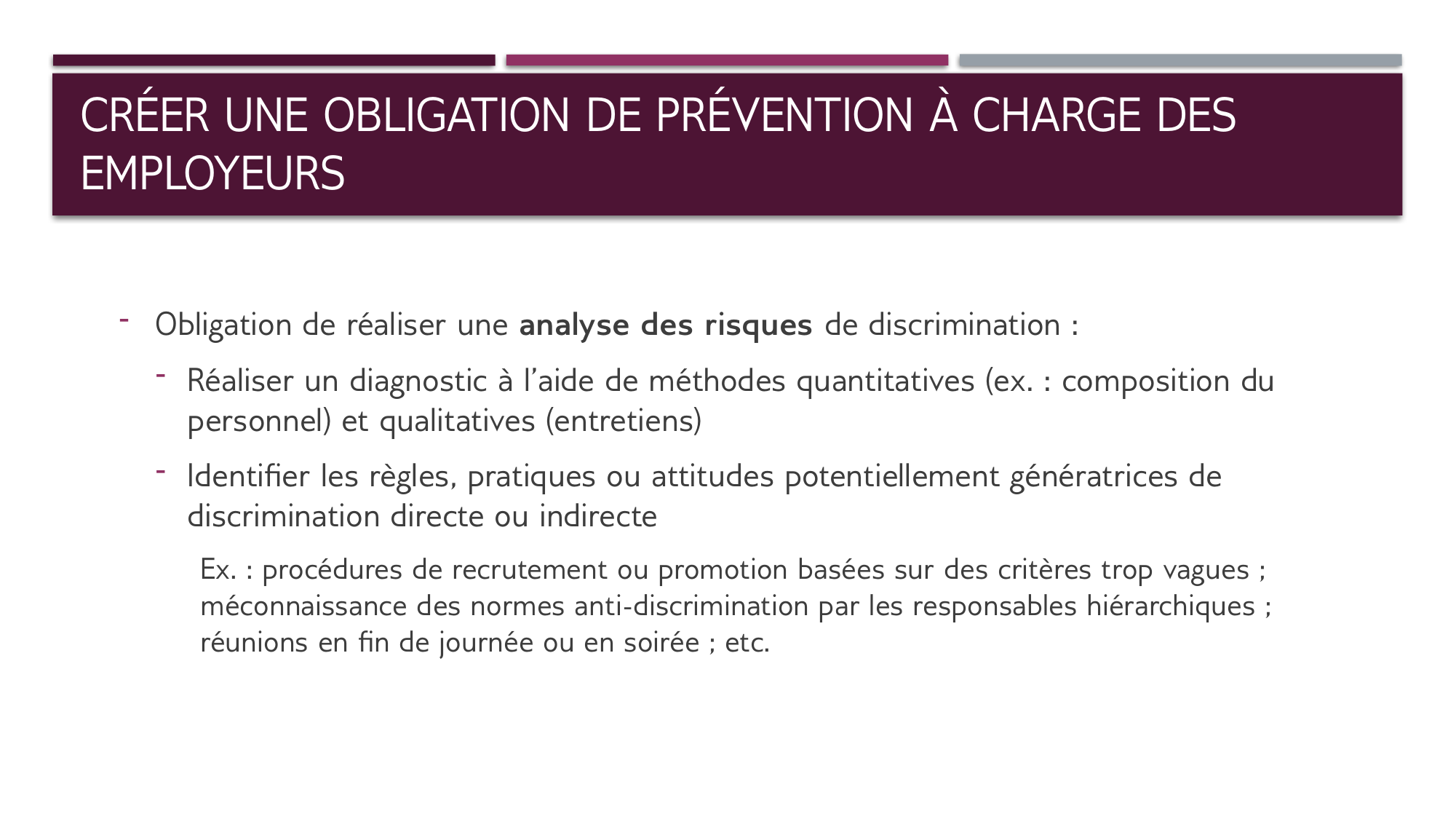

# Créer une Obligation de prévention à charge des employeurs
Obligation de réaliser une analyse des risques de discrimination :
Réaliser un diagnostic à l’aide de méthodes quantitatives (ex. : composition du personnel) et qualitatives (entretiens)
Identifier les règles, pratiques ou attitudes potentiellement génératrices de discrimination directe ou indirecte
Ex. : procédures de recrutement ou promotion basées sur des critères trop vagues ; méconnaissance des normes anti-discrimination par les responsables hiérarchiques ; réunions en fin de journée ou en soirée ; etc.